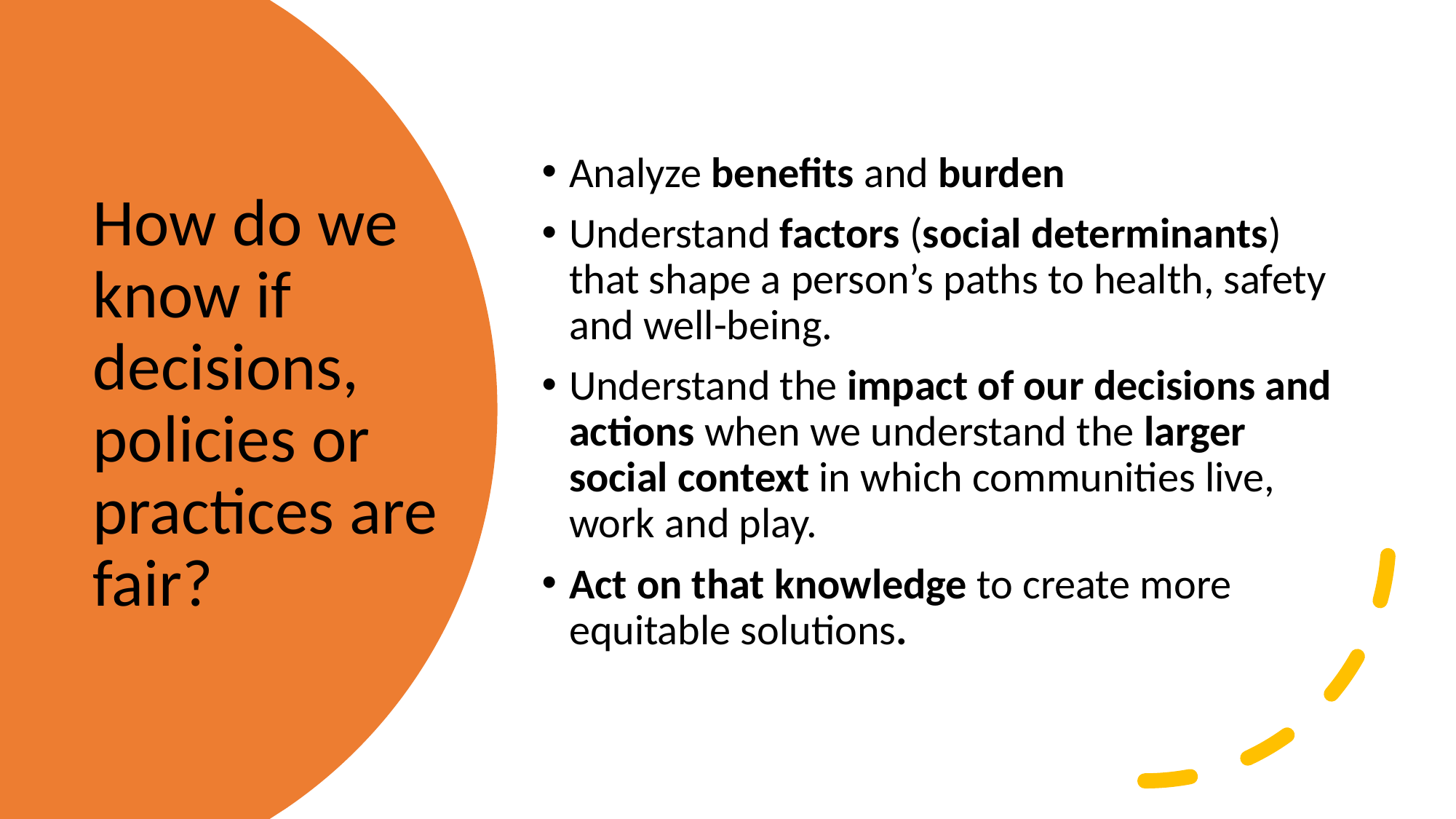

Analyze benefits and burden
Understand factors (social determinants) that shape a person’s paths to health, safety and well-being.
Understand the impact of our decisions and actions when we understand the larger social context in which communities live, work and play.
Act on that knowledge to create more equitable solutions.
# How do we know if decisions, policies or practices are fair?